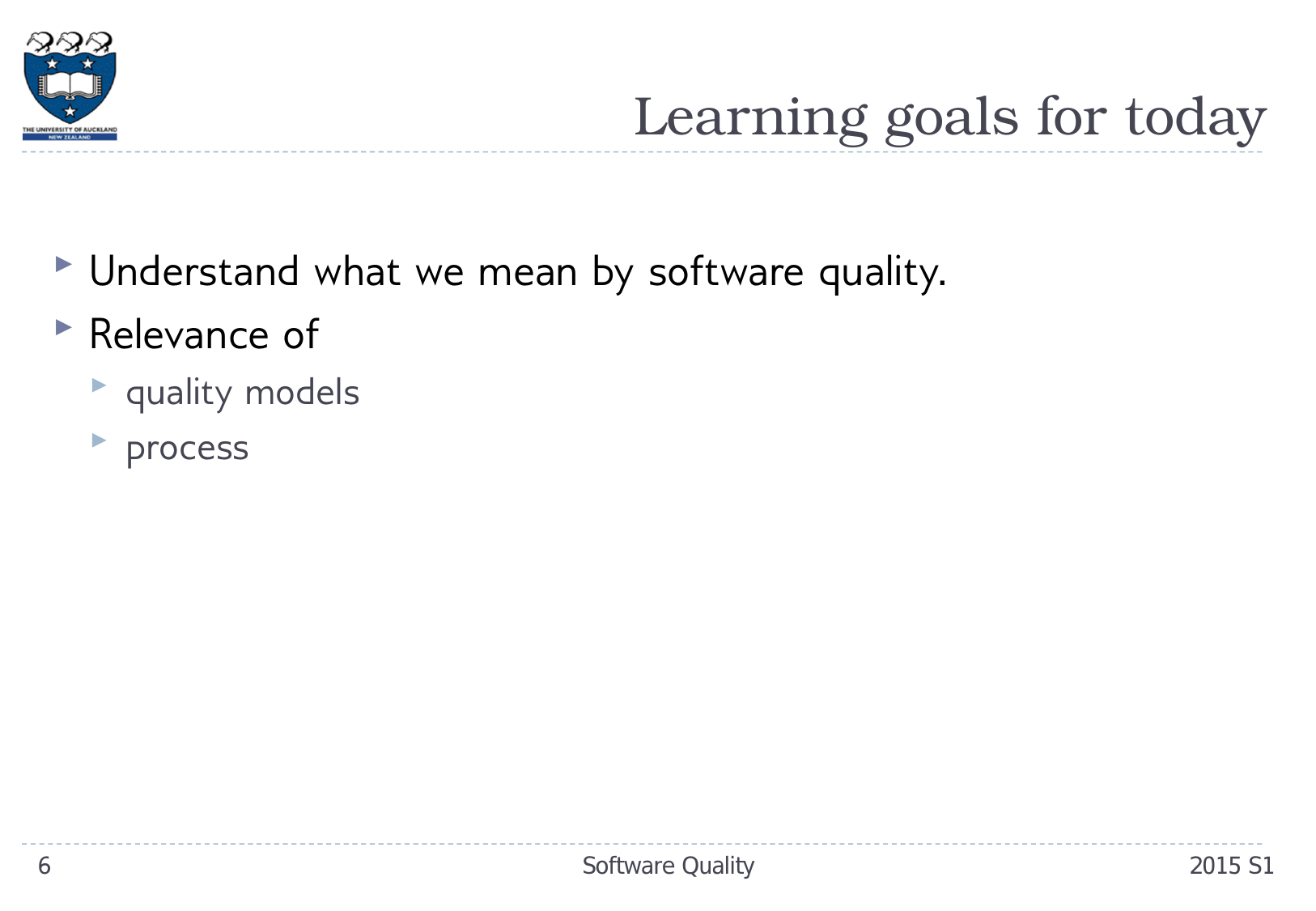

# Learning goals for today
Understand what we mean by software quality.
Relevance of
quality models
process
6
Software Quality
2015 S1